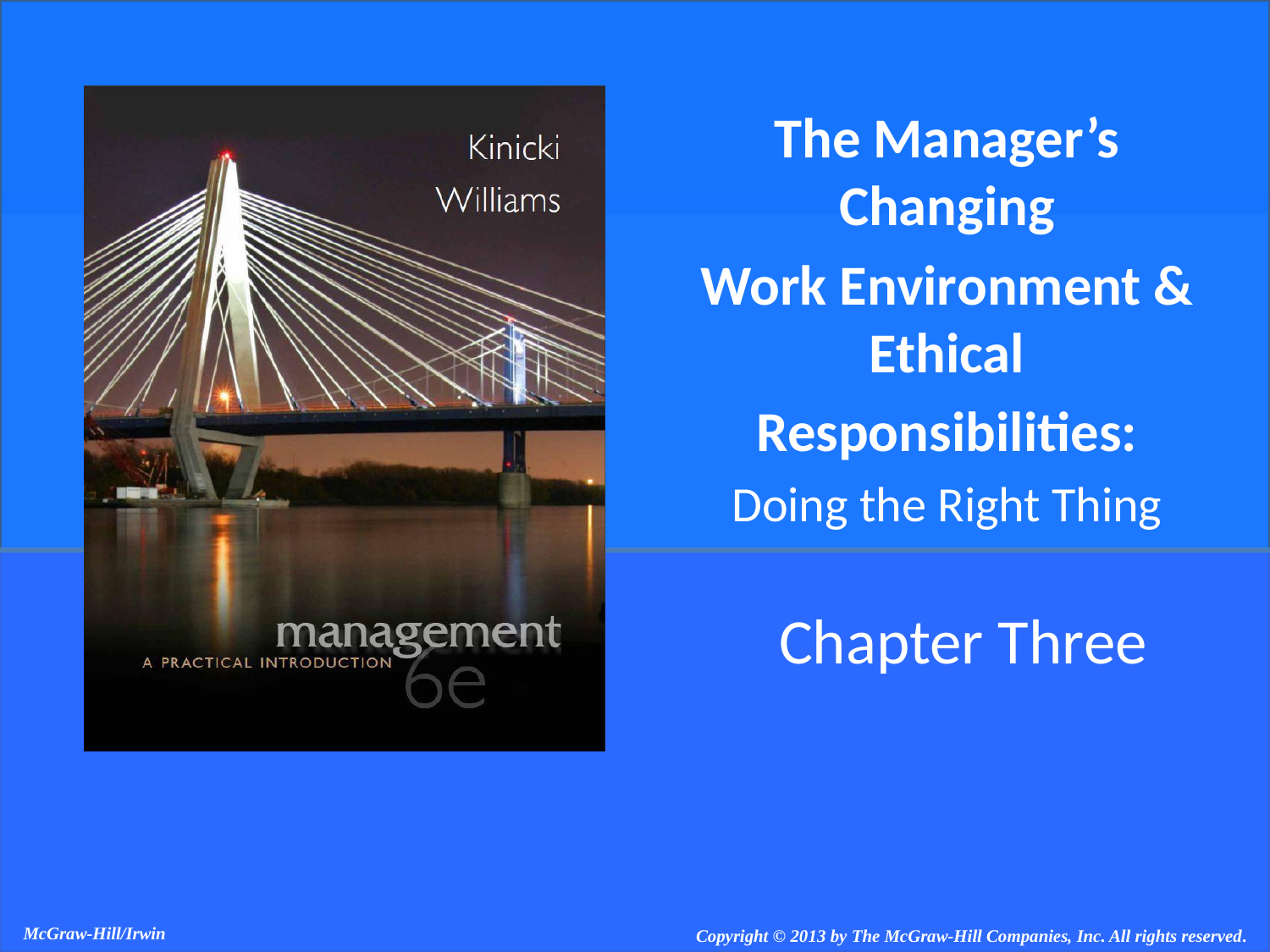

The Manager’s Changing
Work Environment & Ethical
Responsibilities:
Doing the Right Thing
# Chapter Three
McGraw-Hill/Irwin
Copyright © 2013 by The McGraw-Hill Companies, Inc. All rights reserved.